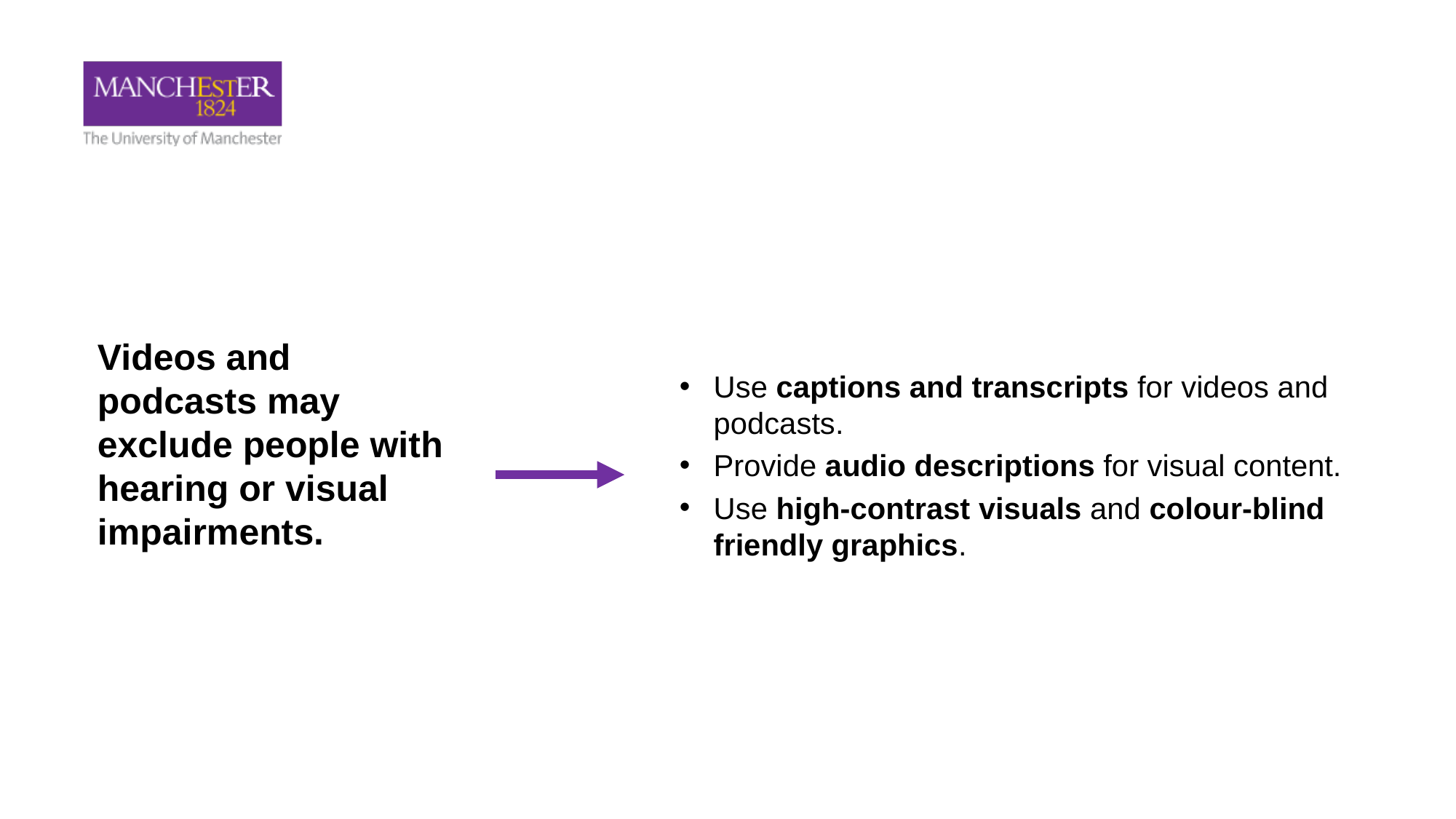

Videos and podcasts may exclude people with hearing or visual impairments.

Use captions and transcripts for videos and podcasts.
Provide audio descriptions for visual content.
Use high-contrast visuals and colour-blind friendly graphics.